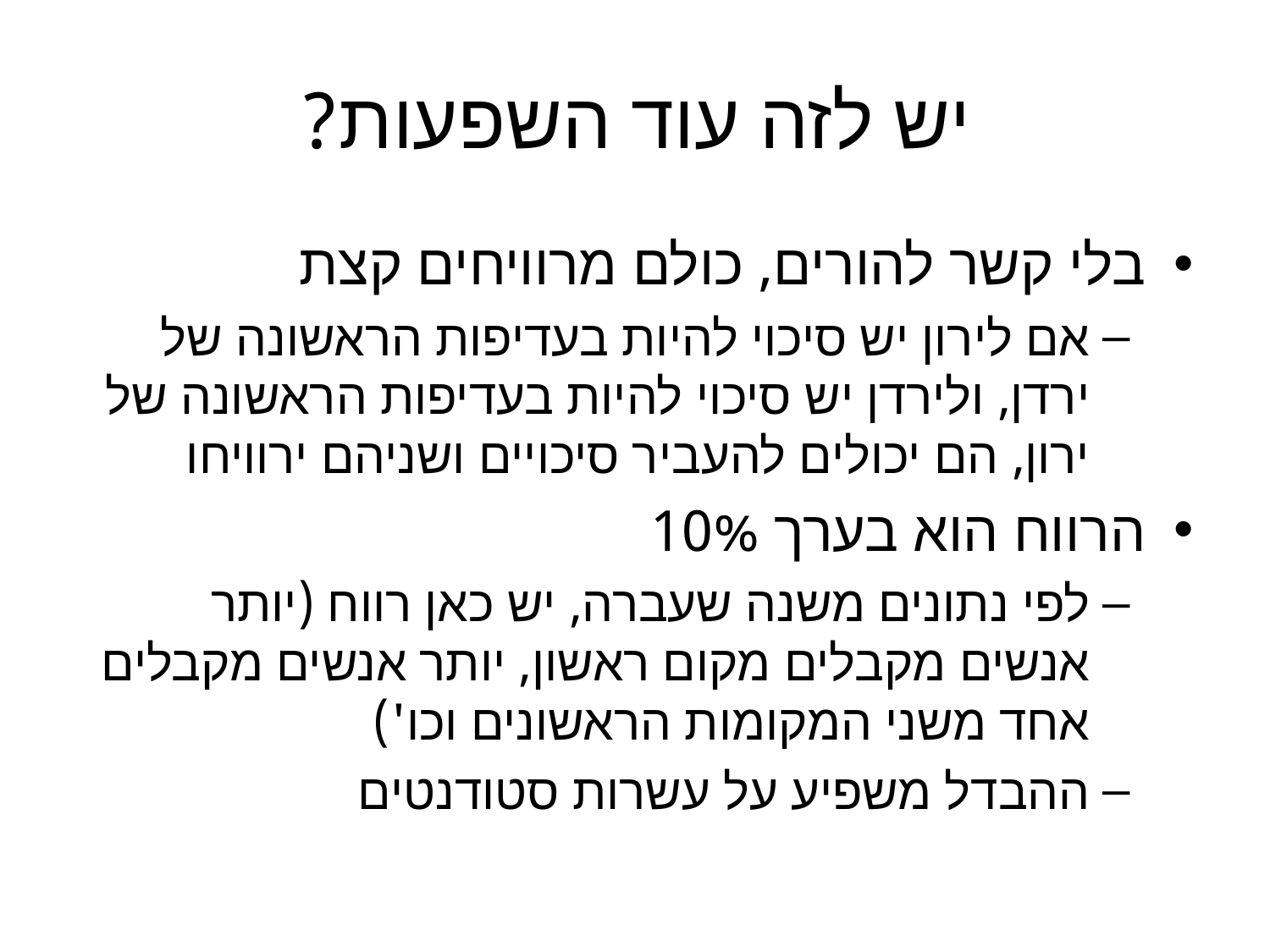

# יש לזה עוד השפעות?
בלי קשר להורים, כולם מרוויחים קצת
אם לירון יש סיכוי להיות בעדיפות הראשונה של ירדן, ולירדן יש סיכוי להיות בעדיפות הראשונה של ירון, הם יכולים להעביר סיכויים ושניהם ירוויחו
הרווח הוא בערך 10%
לפי נתונים משנה שעברה, יש כאן רווח (יותר אנשים מקבלים מקום ראשון, יותר אנשים מקבלים אחד משני המקומות הראשונים וכו')
ההבדל משפיע על עשרות סטודנטים